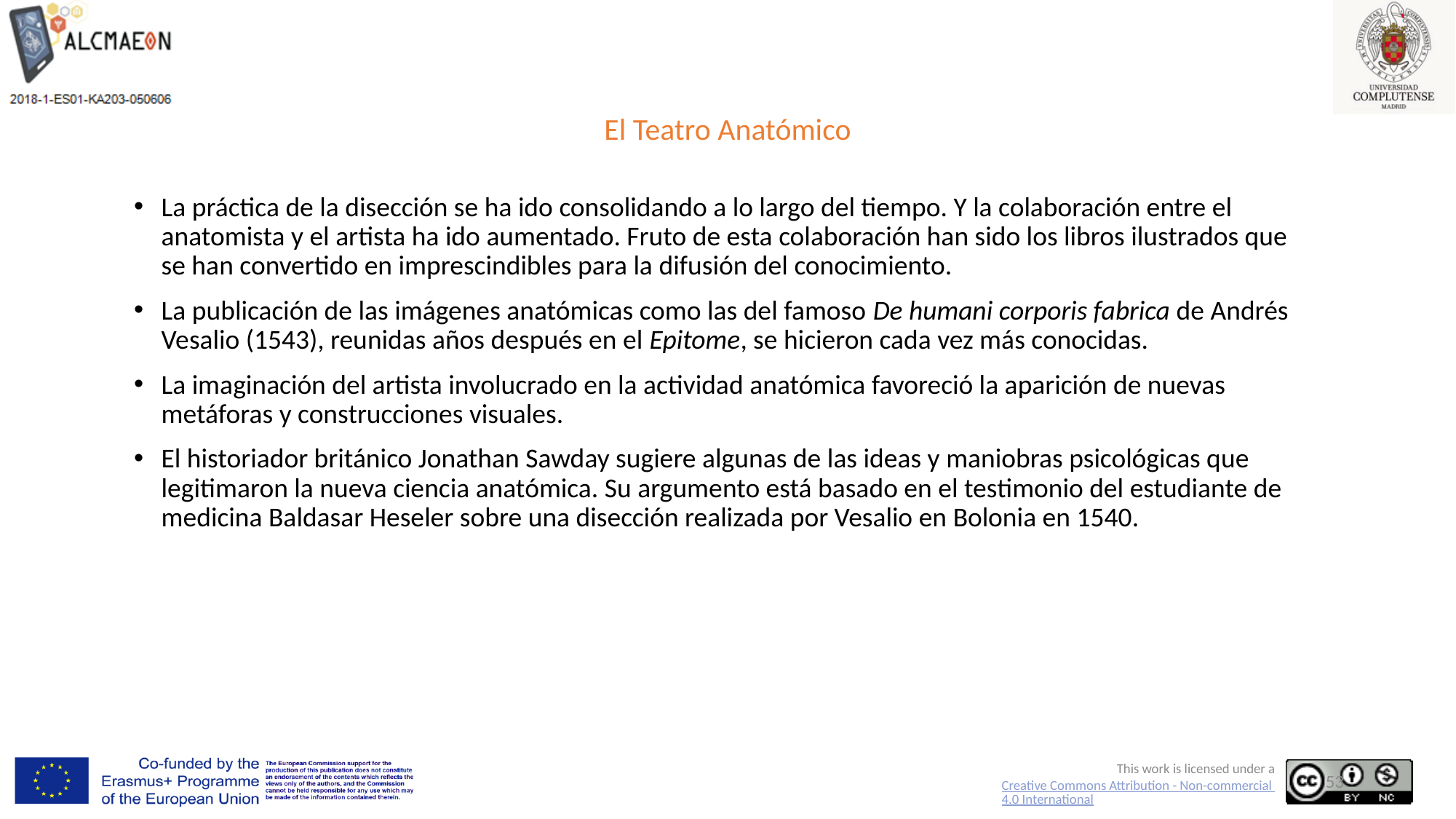

# El Teatro Anatómico
La práctica de la disección se ha ido consolidando a lo largo del tiempo. Y la colaboración entre el anatomista y el artista ha ido aumentado. Fruto de esta colaboración han sido los libros ilustrados que se han convertido en imprescindibles para la difusión del conocimiento.
La publicación de las imágenes anatómicas como las del famoso De humani corporis fabrica de Andrés Vesalio (1543), reunidas años después en el Epitome, se hicieron cada vez más conocidas.
La imaginación del artista involucrado en la actividad anatómica favoreció la aparición de nuevas metáforas y construcciones visuales.
El historiador británico Jonathan Sawday sugiere algunas de las ideas y maniobras psicológicas que legitimaron la nueva ciencia anatómica. Su argumento está basado en el testimonio del estudiante de medicina Baldasar Heseler sobre una disección realizada por Vesalio en Bolonia en 1540.
53